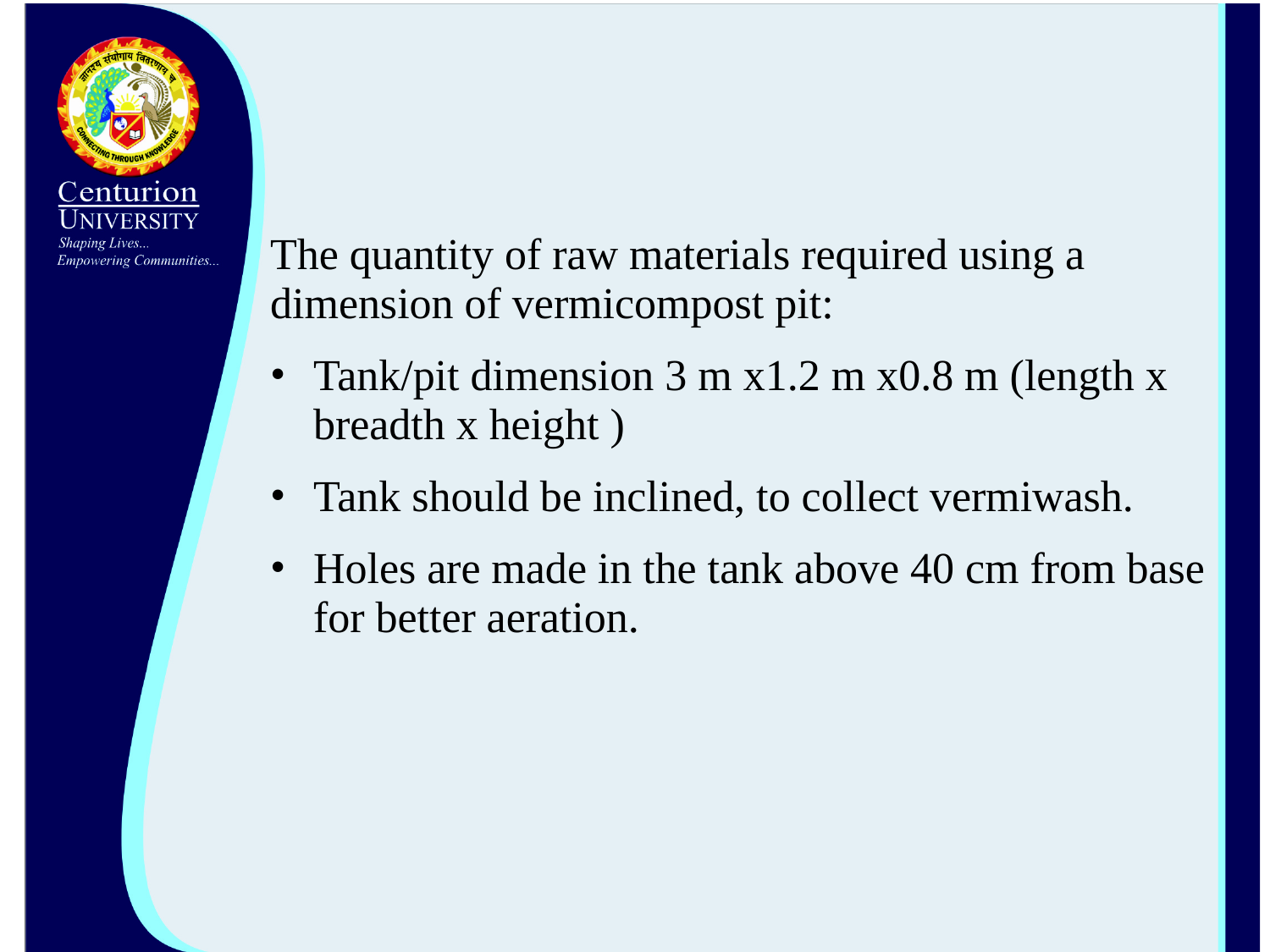

The quantity of raw materials required using a dimension of vermicompost pit:
Tank/pit dimension 3 m x1.2 m x0.8 m (length x breadth x height )
Tank should be inclined, to collect vermiwash.
Holes are made in the tank above 40 cm from base for better aeration.